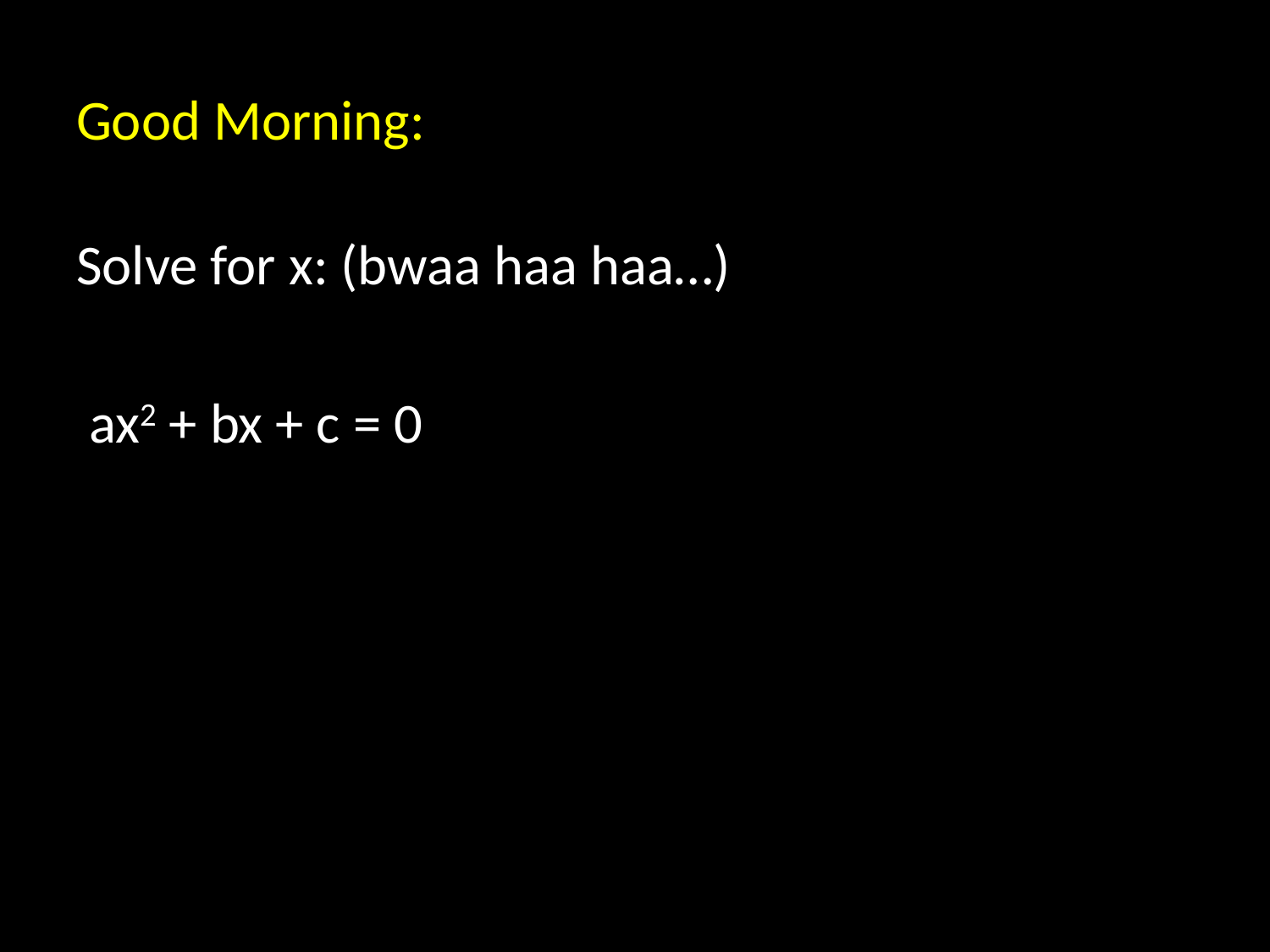

# Good Morning:
Solve for x: (bwaa haa haa…)

 ax2 + bx + c = 0